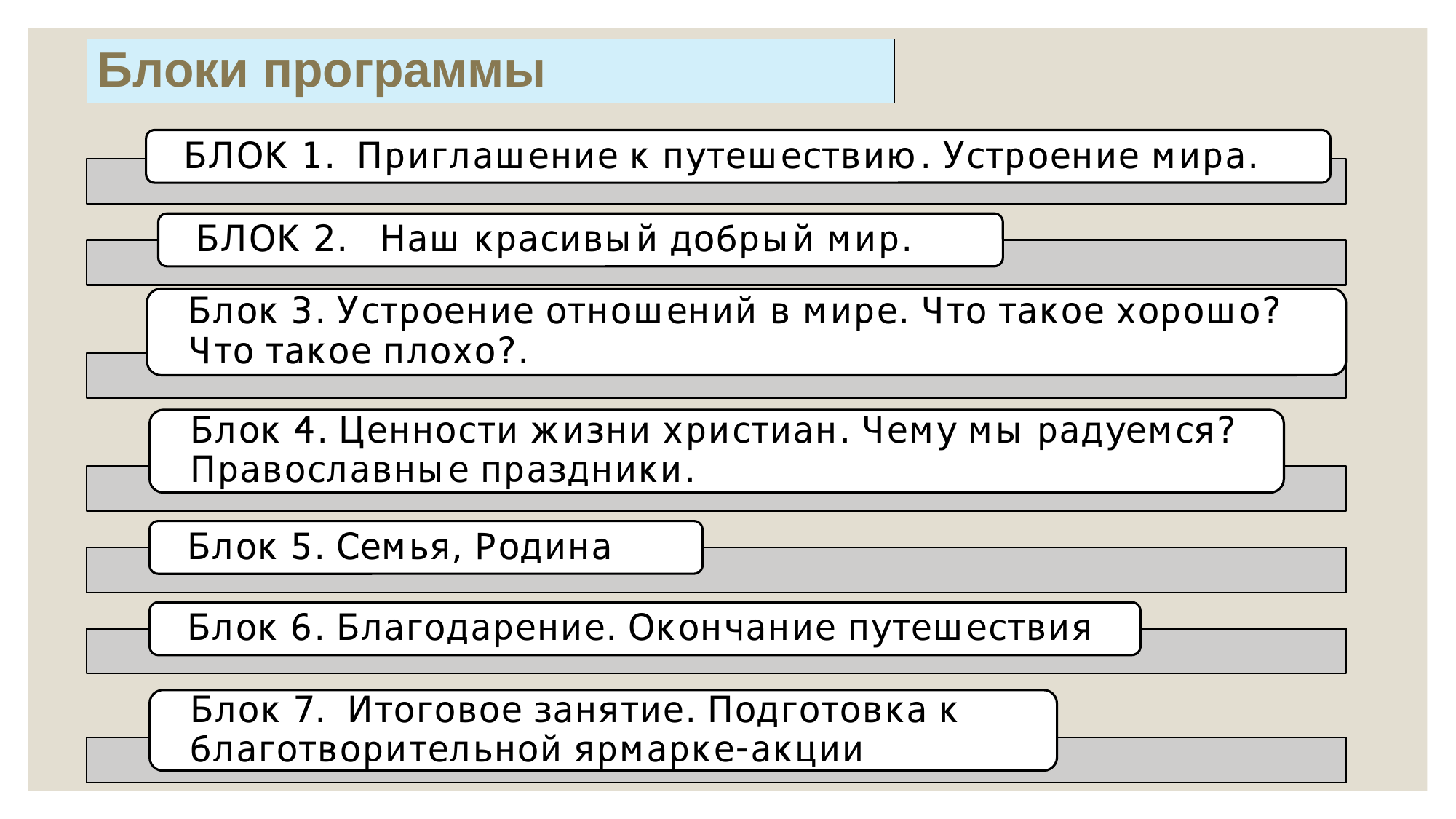

# Блоки программы
БЛОК 1.  Приглашение к путешествию. Устроение мира.

БЛОК 2.   Наш красивый добрый мир.

Блок 3. Устроение отношений в мире. Что такое хорошо? Что такое плохо?.
Блок 4. Ценности жизни христиан. Чему мы радуемся? Православные праздники.
Блок 5. Семья, Родина
Блок 6. Благодарение. Окончание путешествия
Блок 7.  Итоговое занятие. Подготовка к благотворительной ярмарке-акции